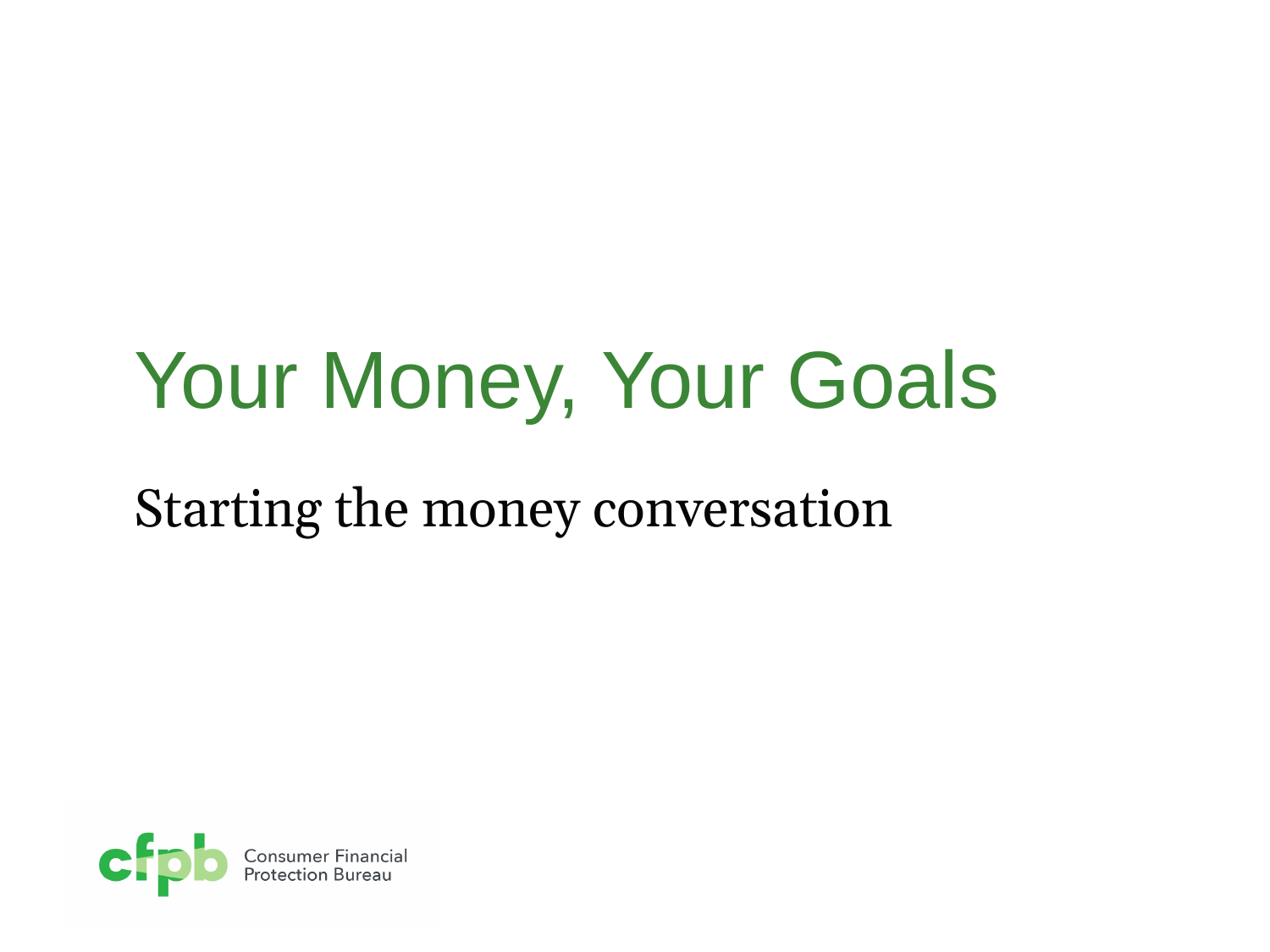

# Your Money, Your Goals
Starting the money conversation